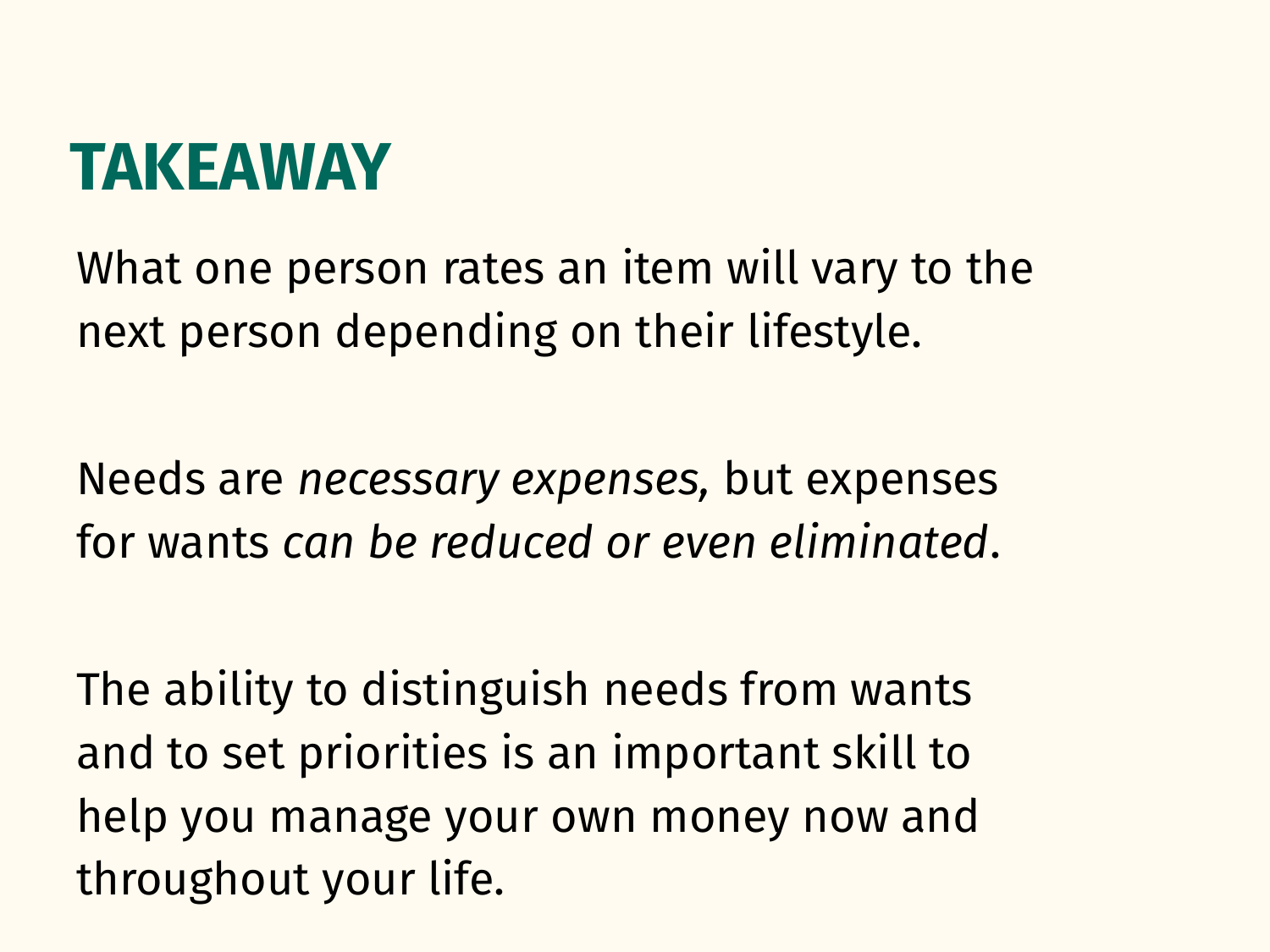

# TAKEAWAY
What one person rates an item will vary to the next person depending on their lifestyle.

Needs are necessary expenses, but expenses for wants can be reduced or even eliminated.

The ability to distinguish needs from wants and to set priorities is an important skill to help you manage your own money now and throughout your life.